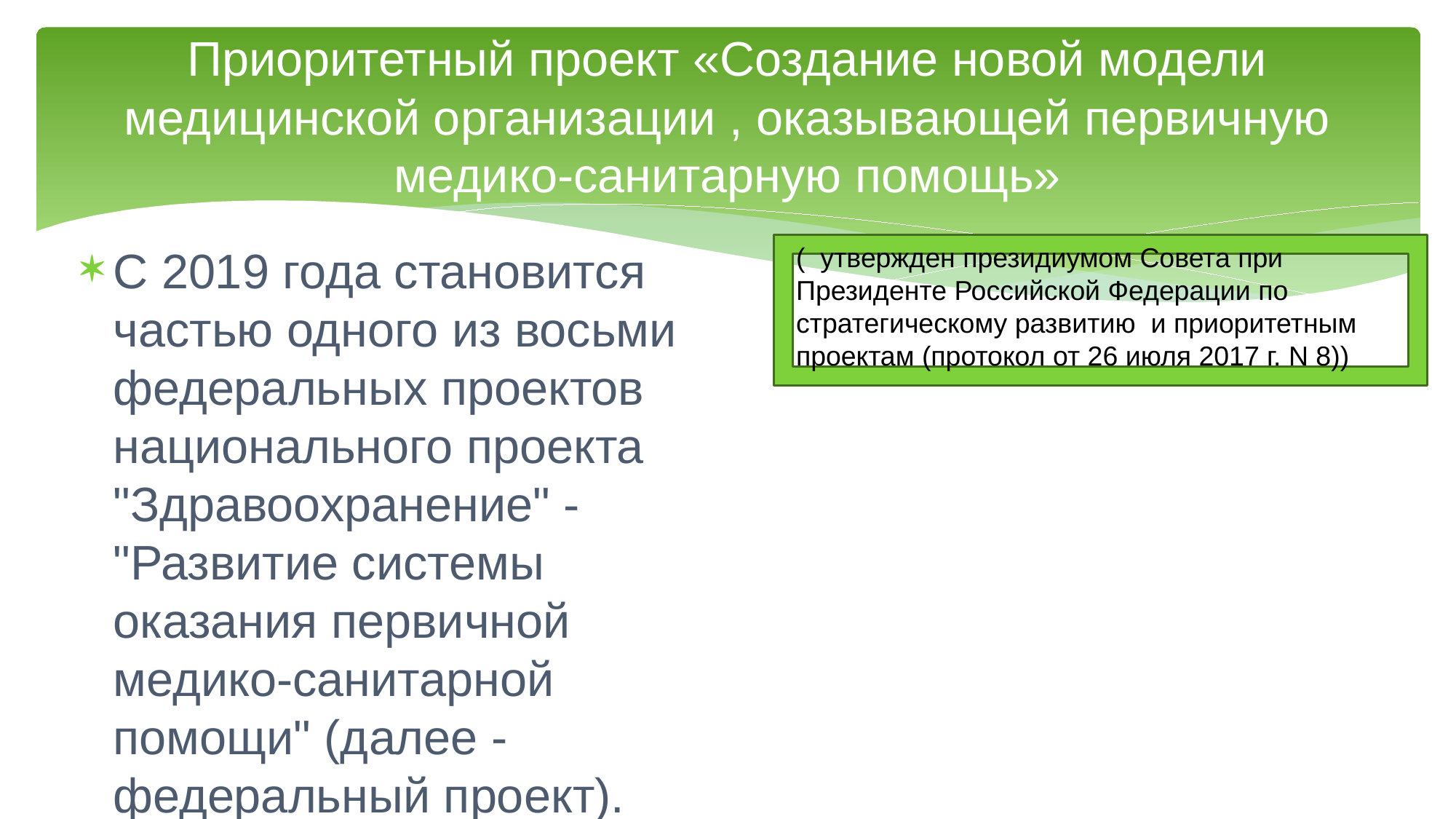

# Приоритетный проект «Создание новой модели медицинской организации , оказывающей первичную медико-санитарную помощь»

(  утвержден президиумом Совета при Президенте Российской Федерации по стратегическому развитию  и приоритетным проектам (протокол от 26 июля 2017 г. N 8))
С 2019 года становится частью одного из восьми федеральных проектов национального проекта "Здравоохранение" - "Развитие системы оказания первичной медико-санитарной помощи" (далее - федеральный проект).